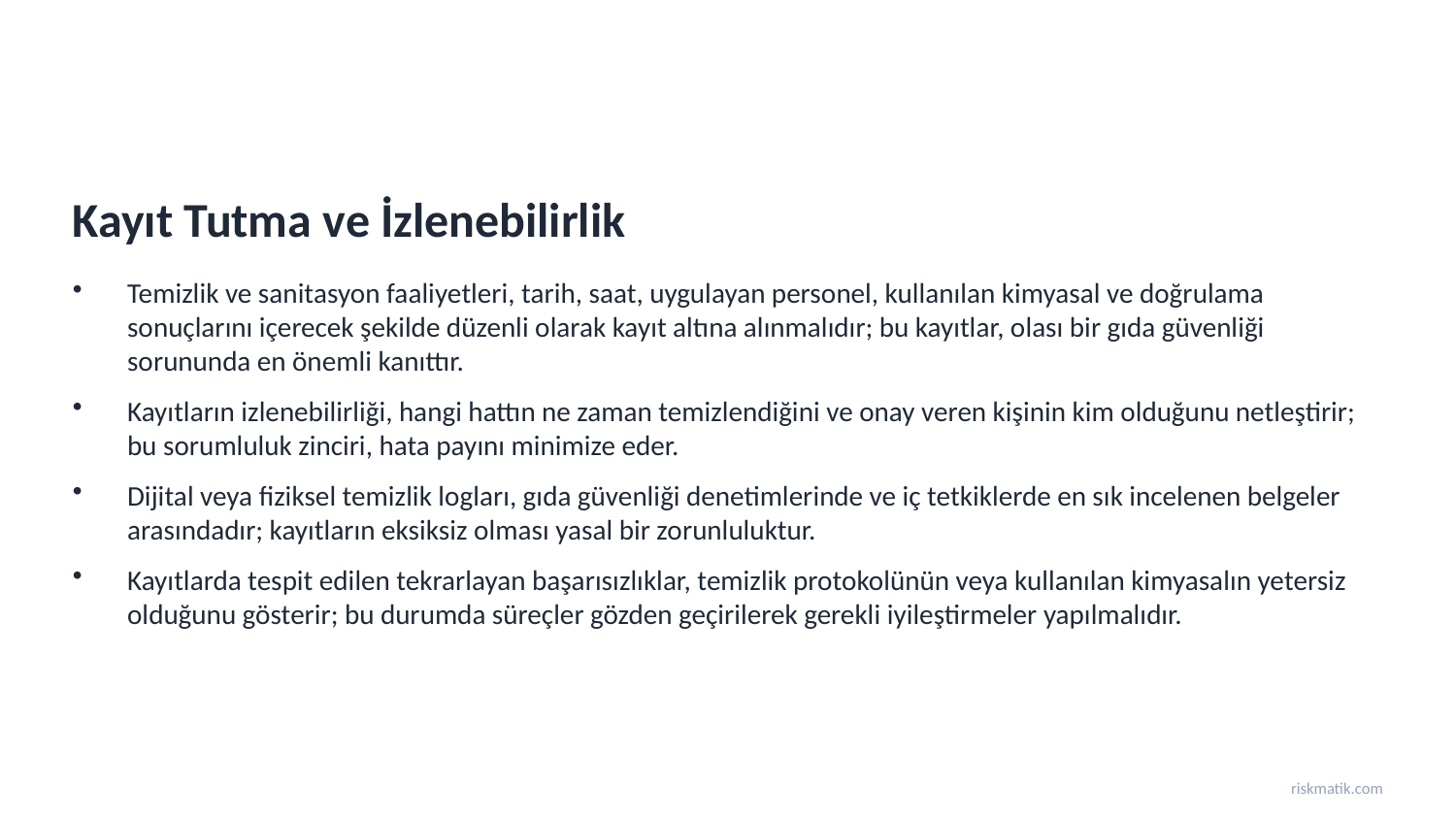

Kayıt Tutma ve İzlenebilirlik
Temizlik ve sanitasyon faaliyetleri, tarih, saat, uygulayan personel, kullanılan kimyasal ve doğrulama sonuçlarını içerecek şekilde düzenli olarak kayıt altına alınmalıdır; bu kayıtlar, olası bir gıda güvenliği sorununda en önemli kanıttır.
Kayıtların izlenebilirliği, hangi hattın ne zaman temizlendiğini ve onay veren kişinin kim olduğunu netleştirir; bu sorumluluk zinciri, hata payını minimize eder.
Dijital veya fiziksel temizlik logları, gıda güvenliği denetimlerinde ve iç tetkiklerde en sık incelenen belgeler arasındadır; kayıtların eksiksiz olması yasal bir zorunluluktur.
Kayıtlarda tespit edilen tekrarlayan başarısızlıklar, temizlik protokolünün veya kullanılan kimyasalın yetersiz olduğunu gösterir; bu durumda süreçler gözden geçirilerek gerekli iyileştirmeler yapılmalıdır.
riskmatik.com